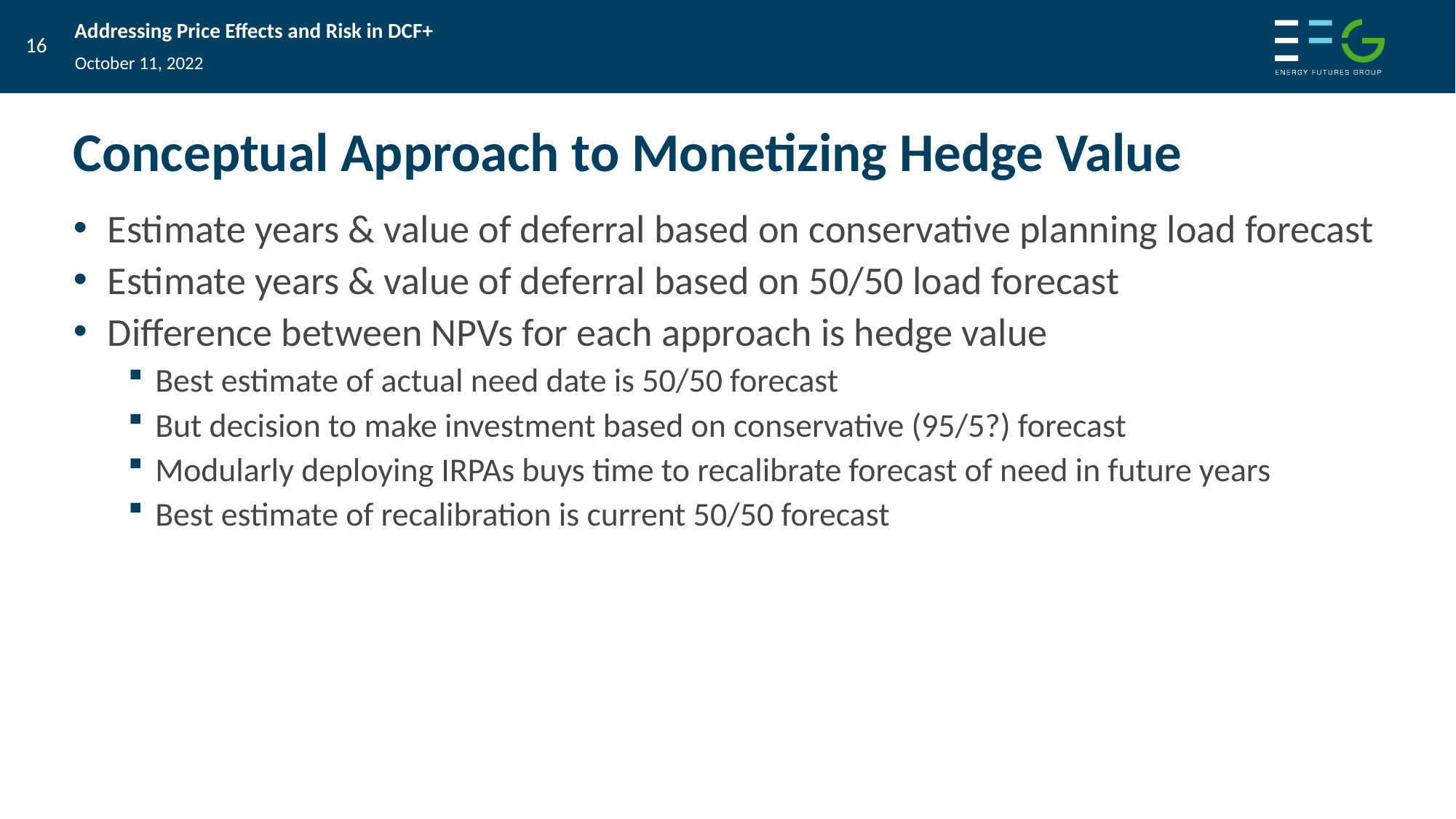

October 11, 2022
# Conceptual Approach to Monetizing Hedge Value
Estimate years & value of deferral based on conservative planning load forecast
Estimate years & value of deferral based on 50/50 load forecast
Difference between NPVs for each approach is hedge value
Best estimate of actual need date is 50/50 forecast
But decision to make investment based on conservative (95/5?) forecast
Modularly deploying IRPAs buys time to recalibrate forecast of need in future years
Best estimate of recalibration is current 50/50 forecast